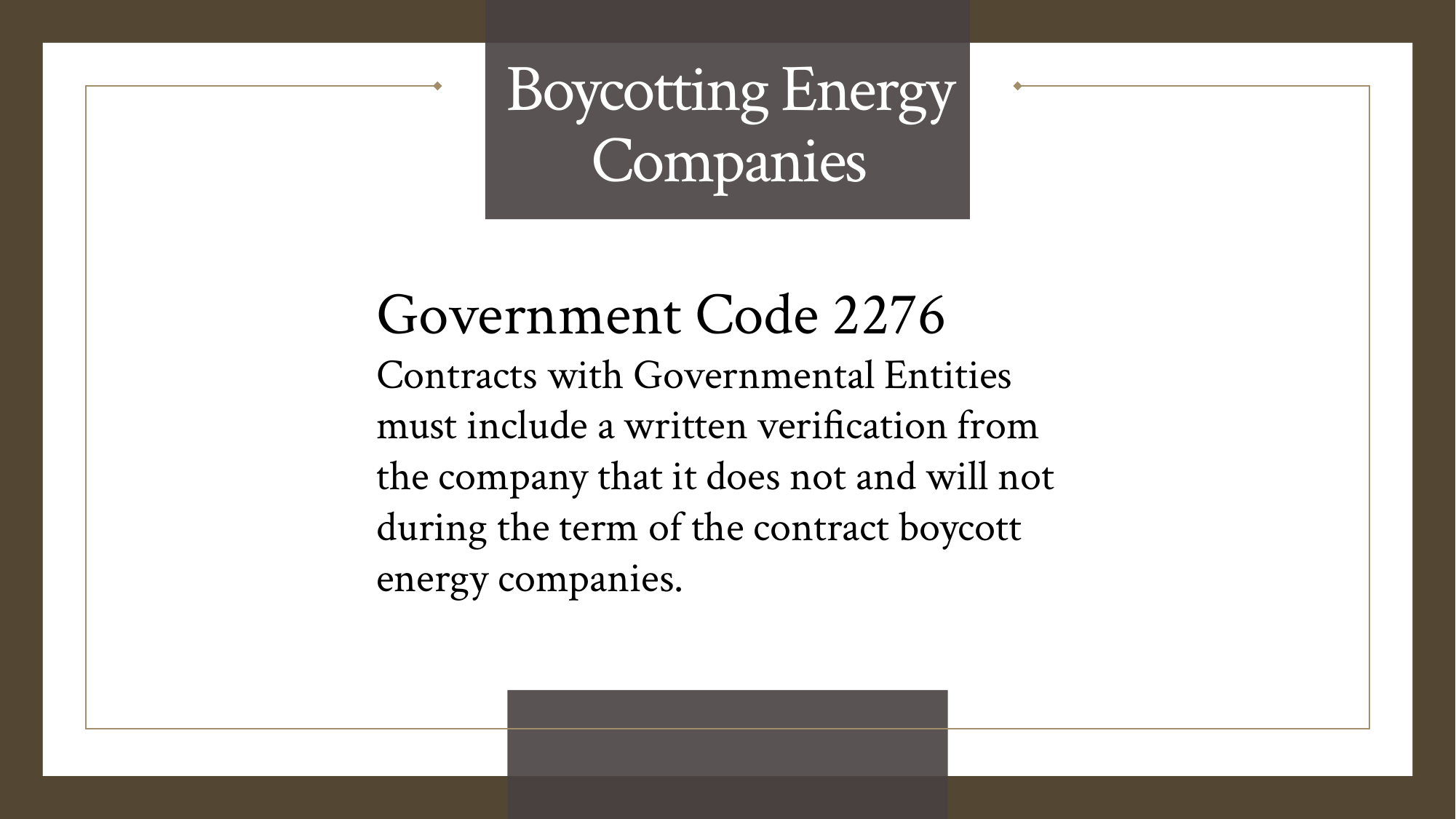

# Boycotting Energy Companies
Government Code 2276
Contracts with Governmental Entities must include a written verification from the company that it does not and will not during the term of the contract boycott energy companies.